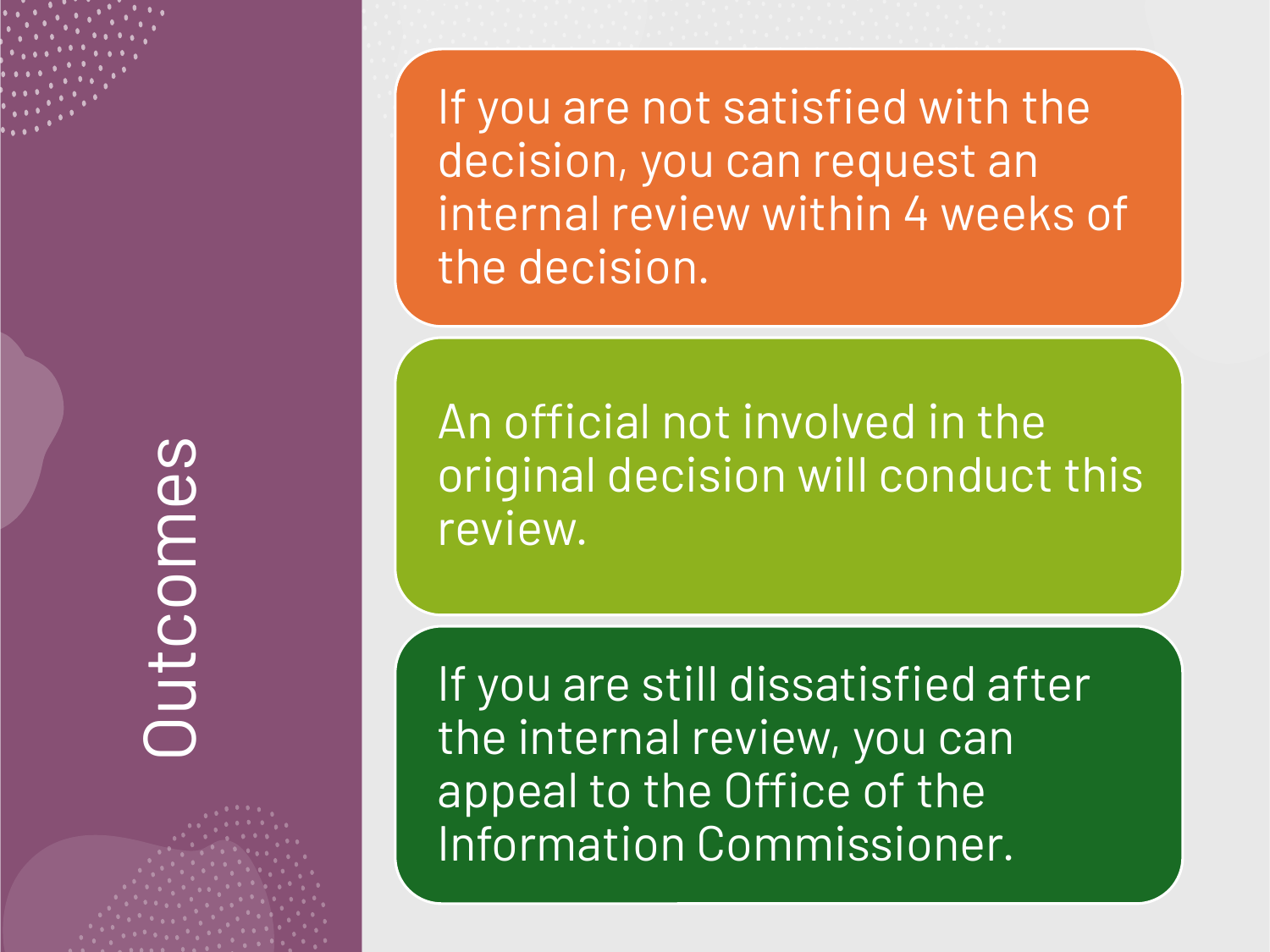

If you are not satisfied with the decision, you can request an internal review within 4 weeks of the decision.
An official not involved in the original decision will conduct this review.
If you are still dissatisfied after the internal review, you can appeal to the Office of the Information Commissioner.
# Outcomes